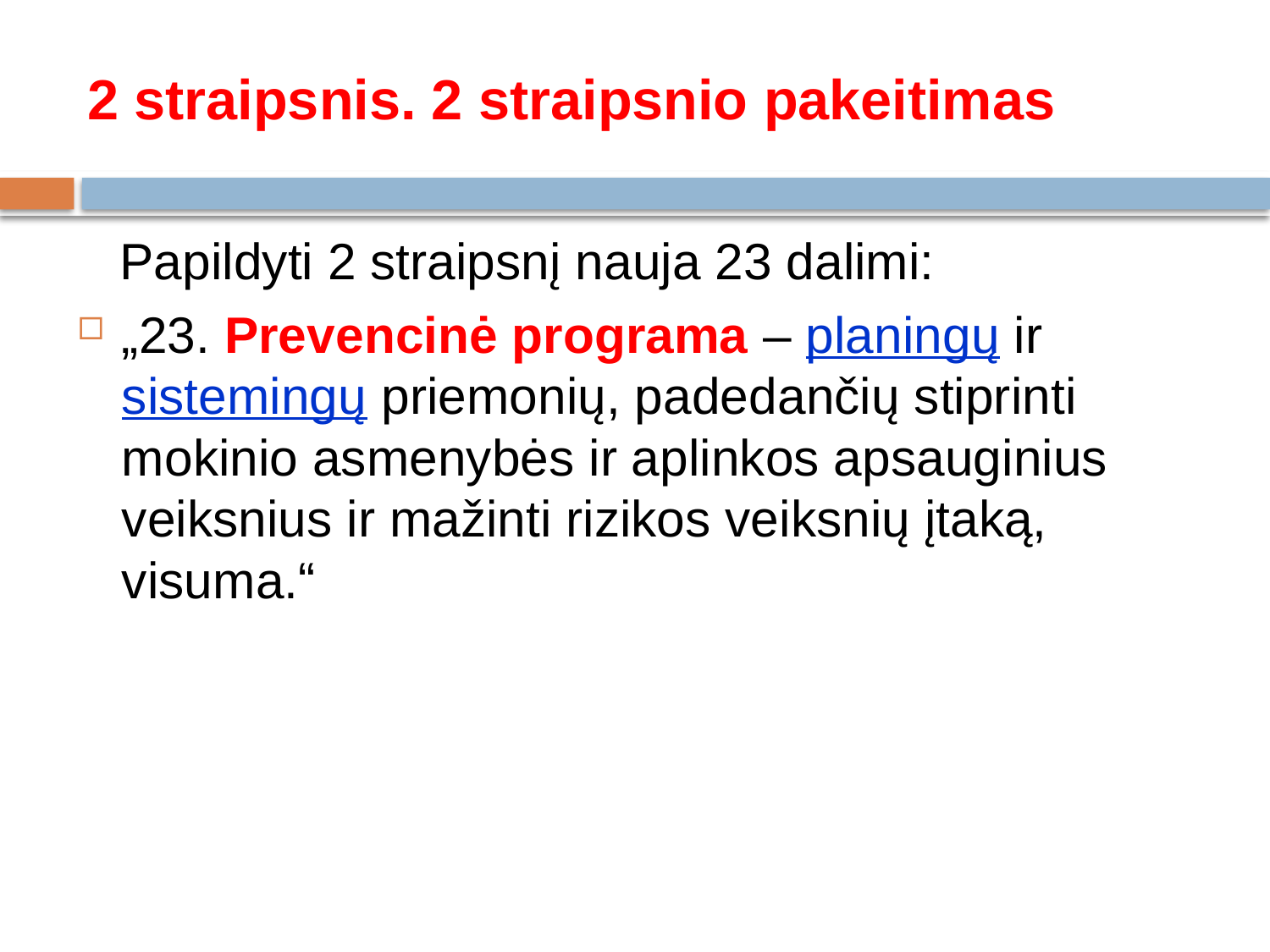

# 2 straipsnis. 2 straipsnio pakeitimas
   Papildyti 2 straipsnį nauja 23 dalimi:
„23. Prevencinė programa – planingų ir sistemingų priemonių, padedančių stiprinti mokinio asmenybės ir aplinkos apsauginius veiksnius ir mažinti rizikos veiksnių įtaką, visuma.“